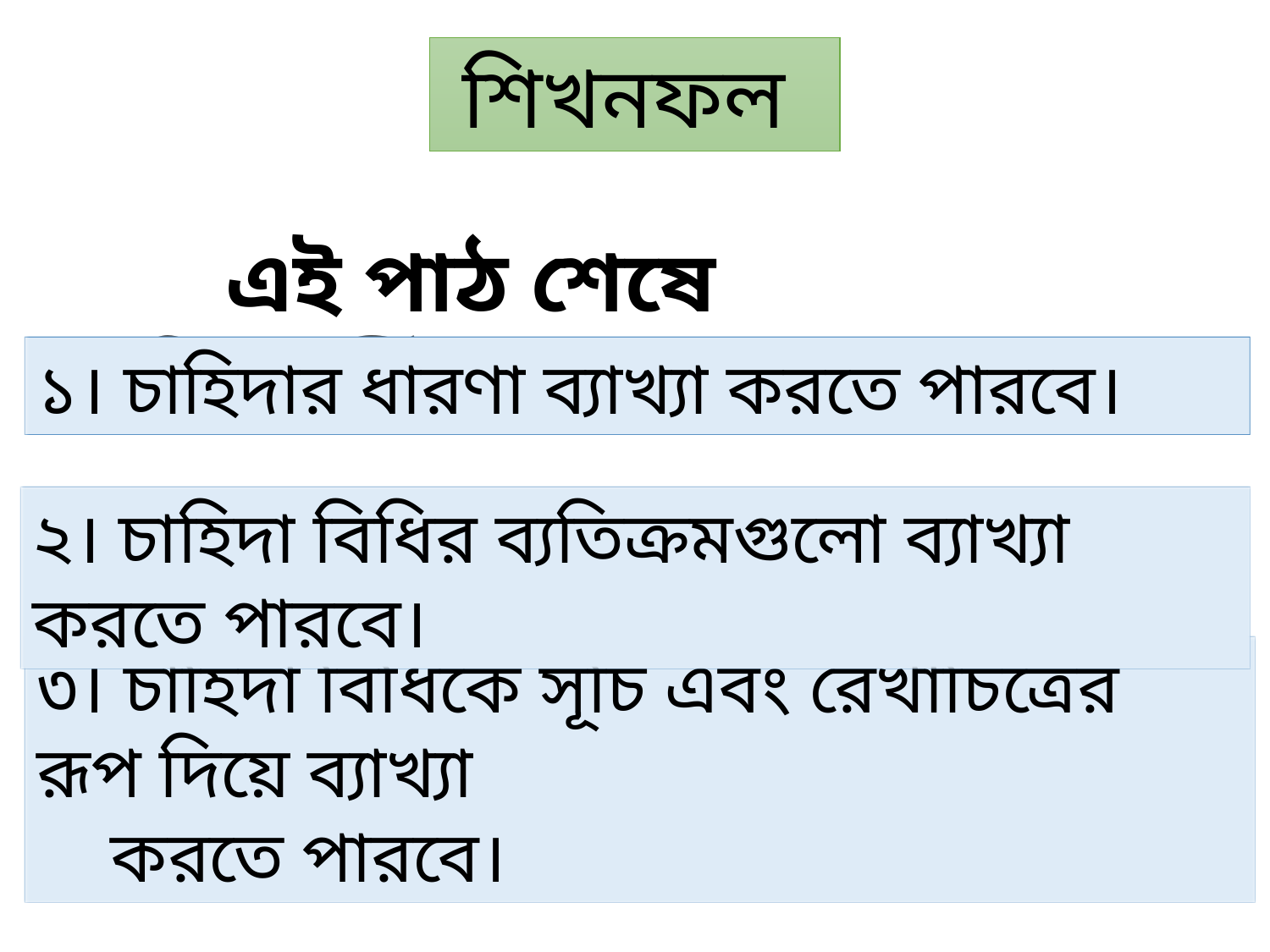

শিখনফল
এই পাঠ শেষে শিক্ষার্থীরা .........
১। চাহিদার ধারণা ব্যাখ্যা করতে পারবে।
২। চাহিদা বিধির ব্যতিক্রমগুলো ব্যাখ্যা করতে পারবে।
৩। চাহিদা বিধিকে সূচি এবং রেখাচিত্রের রূপ দিয়ে ব্যাখ্যা
    করতে পারবে।